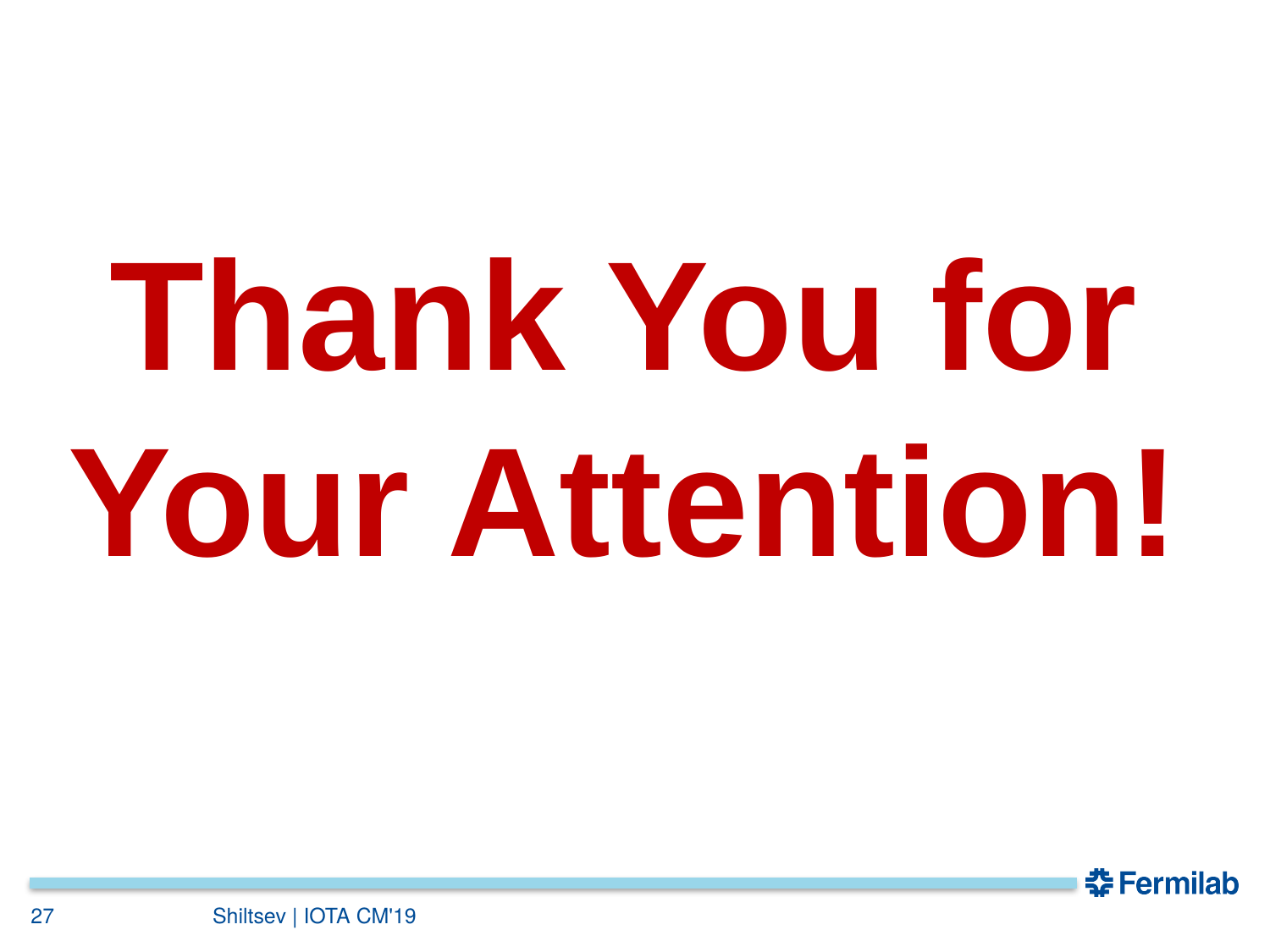

# Thank You for Your Attention!
27
Shiltsev | IOTA CM'19